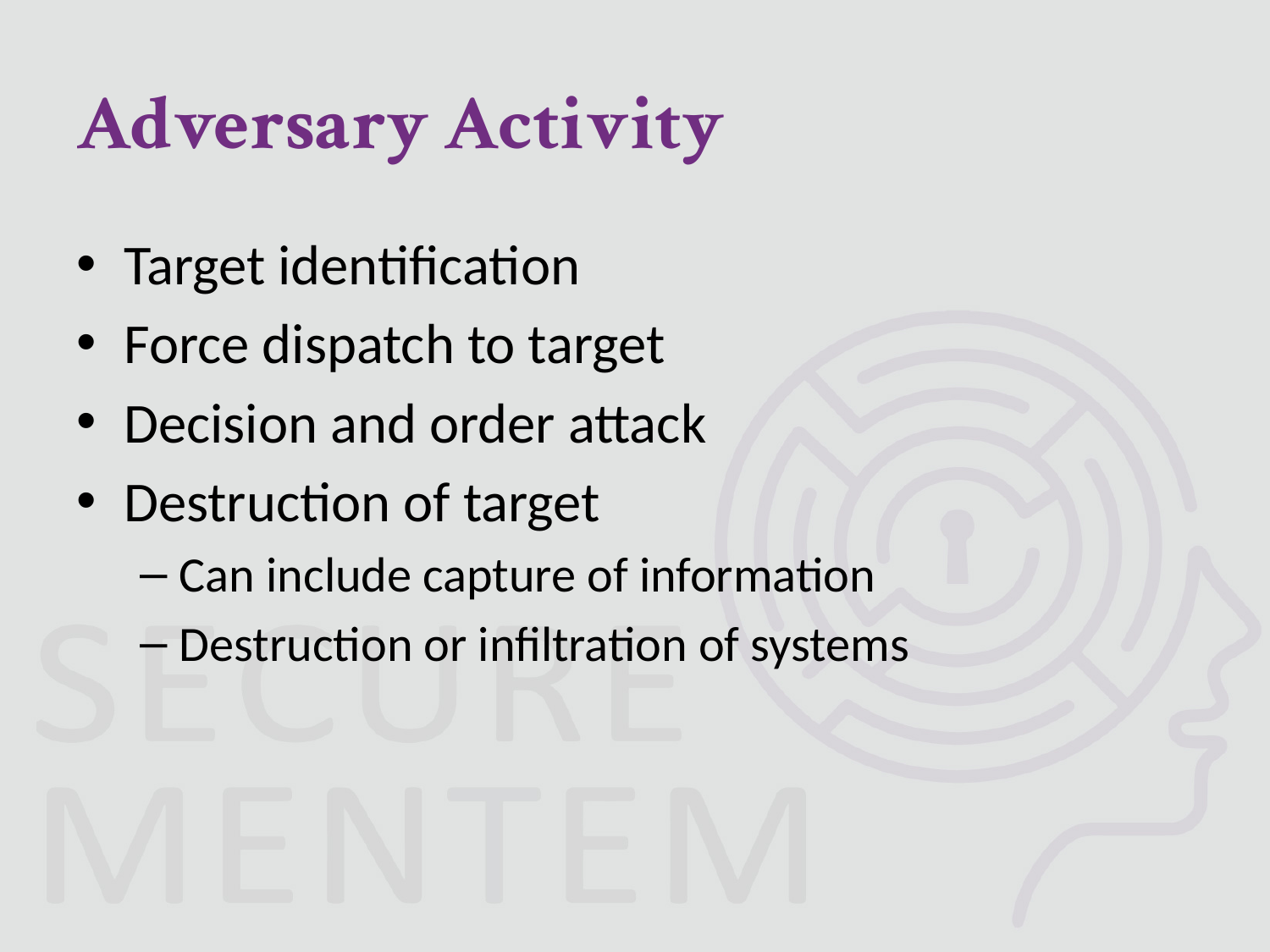

# Adversary Activity
Target identification
Force dispatch to target
Decision and order attack
Destruction of target
Can include capture of information
Destruction or infiltration of systems